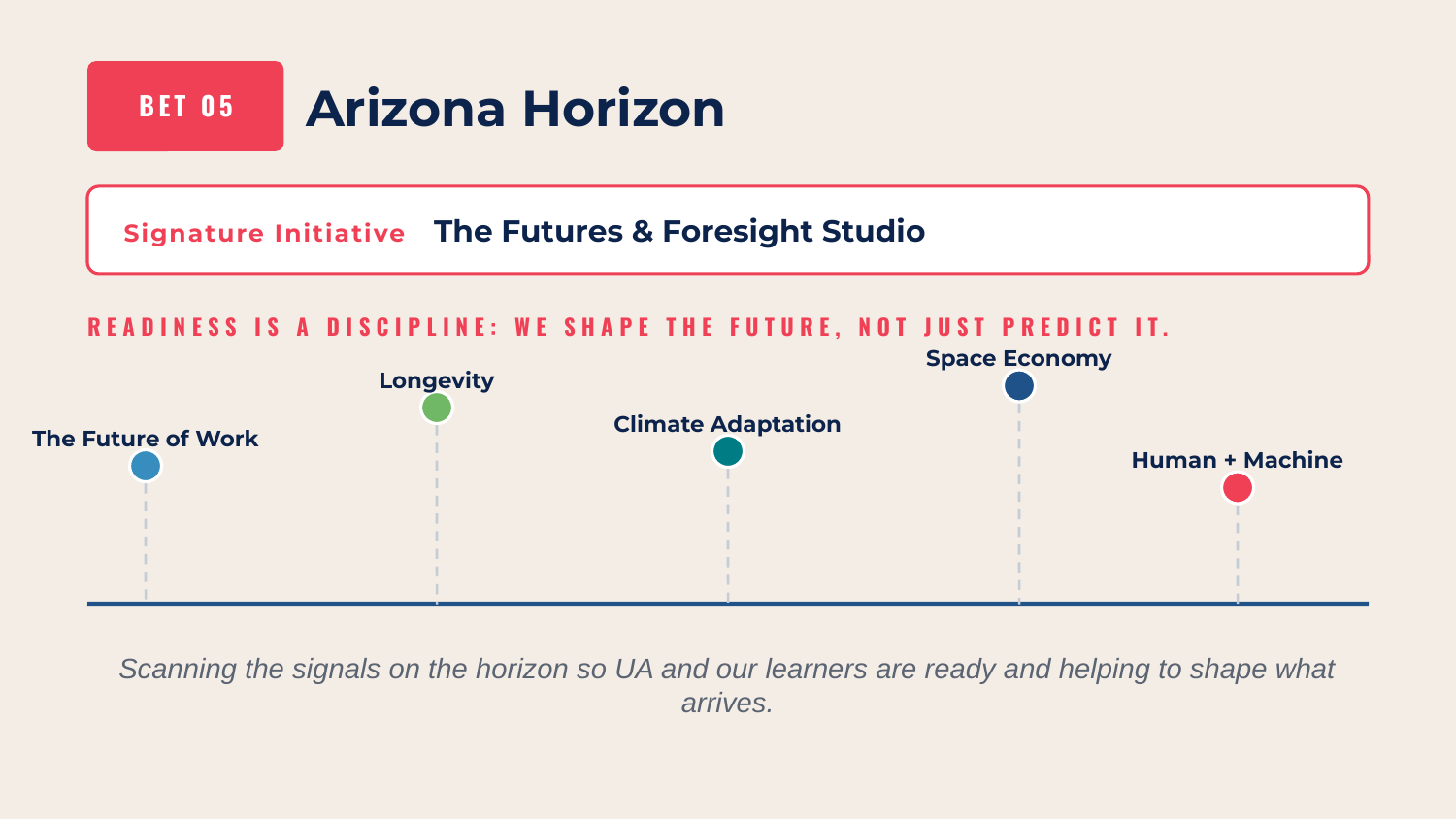

Arizona Horizon

BET 05

Signature Initiative   The Futures & Foresight Studio
READINESS IS A DISCIPLINE: WE SHAPE THE FUTURE, NOT JUST PREDICT IT.
Space Economy
Longevity

Climate Adaptation

The Future of Work

Human + Machine

Scanning the signals on the horizon so UA and our learners are ready and helping to shape what arrives.